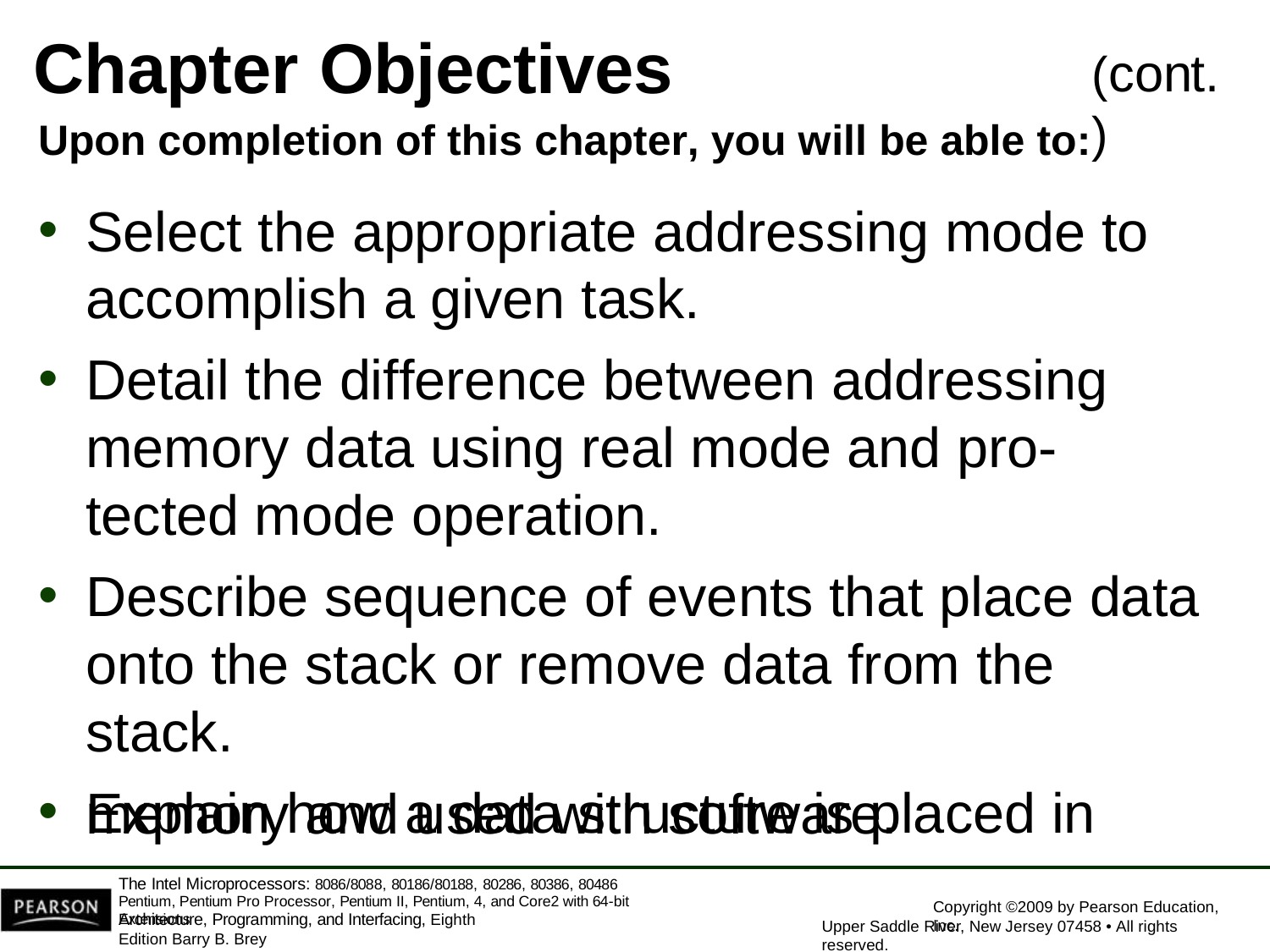

# Chapter Objectives
(cont.)
Upon completion of this chapter, you will be able to:

Select the appropriate addressing mode to
accomplish a given task.

Detail the difference between addressing memory data using real mode and pro-tected mode operation.

Describe sequence of events that place data
onto the stack or remove data from the stack.

Explain how a data structure is placed in
memory and used with software.

The Intel Microprocessors: 8086/8088, 80186/80188, 80286, 80386, 80486 Pentium, Pentium Pro Processor, Pentium II, Pentium, 4, and Core2 with 64-bit Extensions

Copyright ©2009 by Pearson Education, Inc.
Architecture, Programming, and Interfacing, Eighth Edition Barry B. Brey
Upper Saddle River, New Jersey 07458 • All rights reserved.